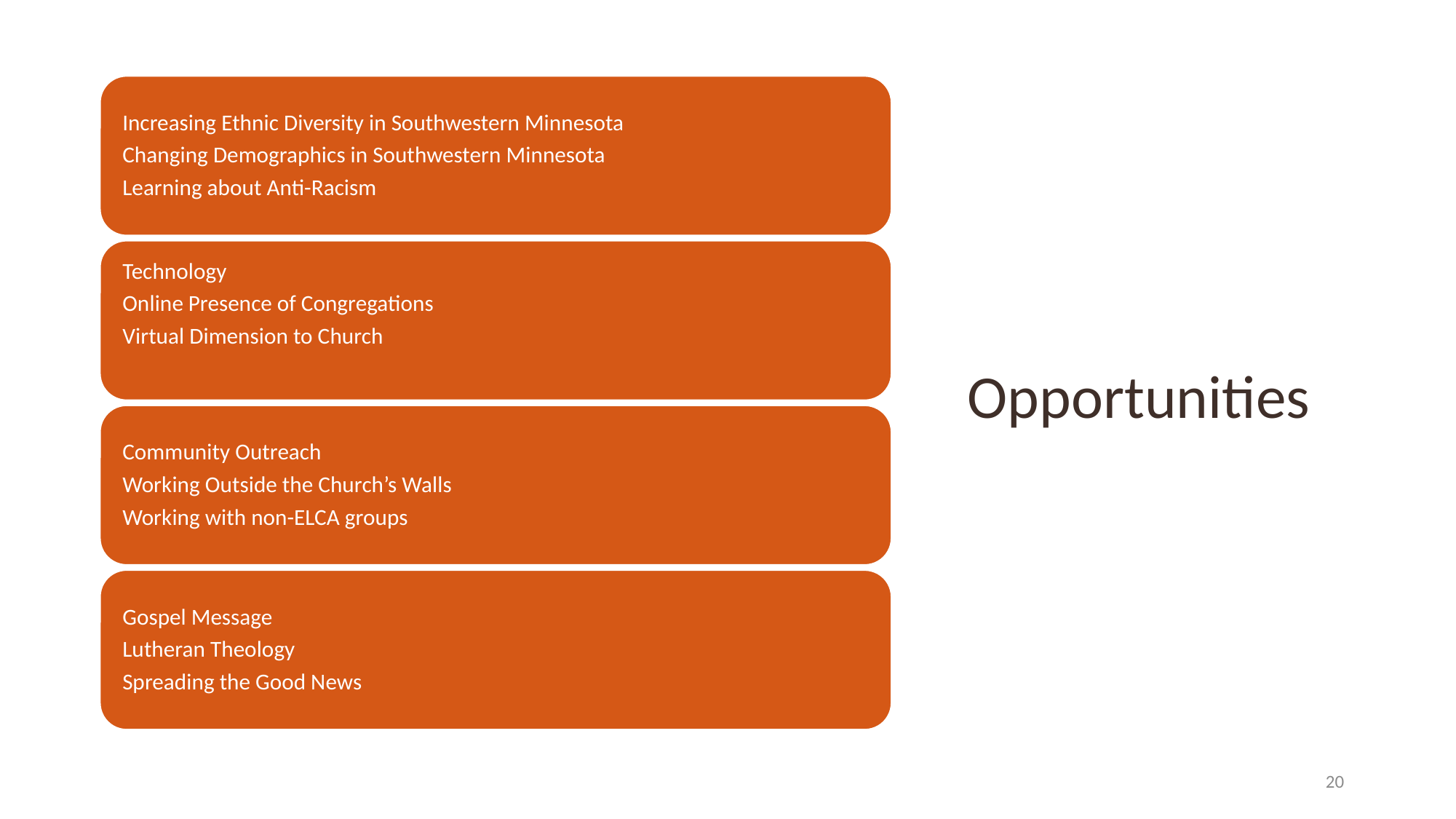

Opportunities
Increasing Ethnic Diversity in Southwestern Minnesota
Changing Demographics in Southwestern Minnesota
Learning about Anti-Racism
Technology
Online Presence of Congregations
Virtual Dimension to Church

Community Outreach
Working Outside the Church’s Walls
Working with non-ELCA groups
Gospel Message
Lutheran Theology
Spreading the Good News
20